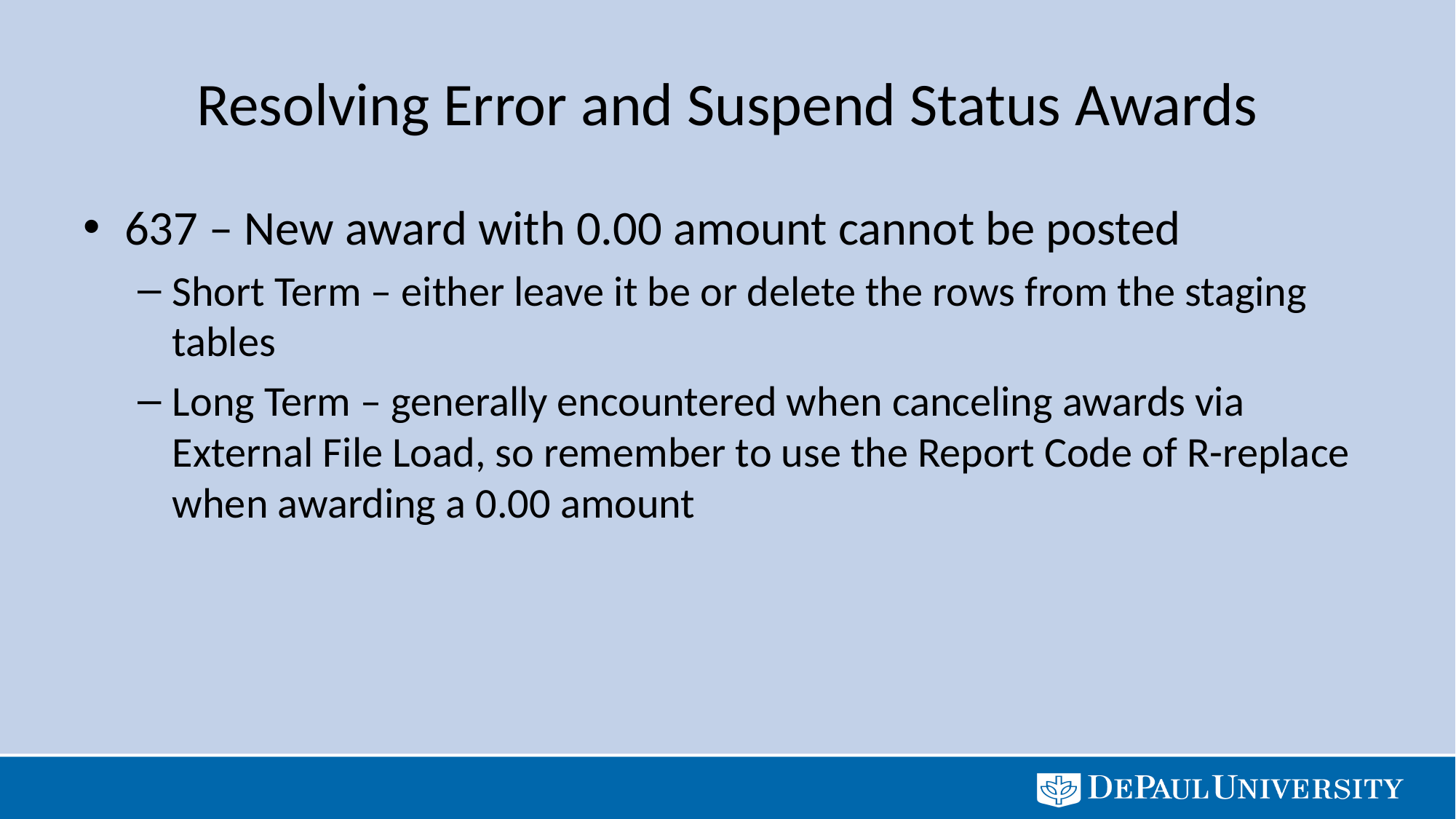

# Resolving Error and Suspend Status Awards
637 – New award with 0.00 amount cannot be posted
Short Term – either leave it be or delete the rows from the staging tables
Long Term – generally encountered when canceling awards via External File Load, so remember to use the Report Code of R-replace when awarding a 0.00 amount